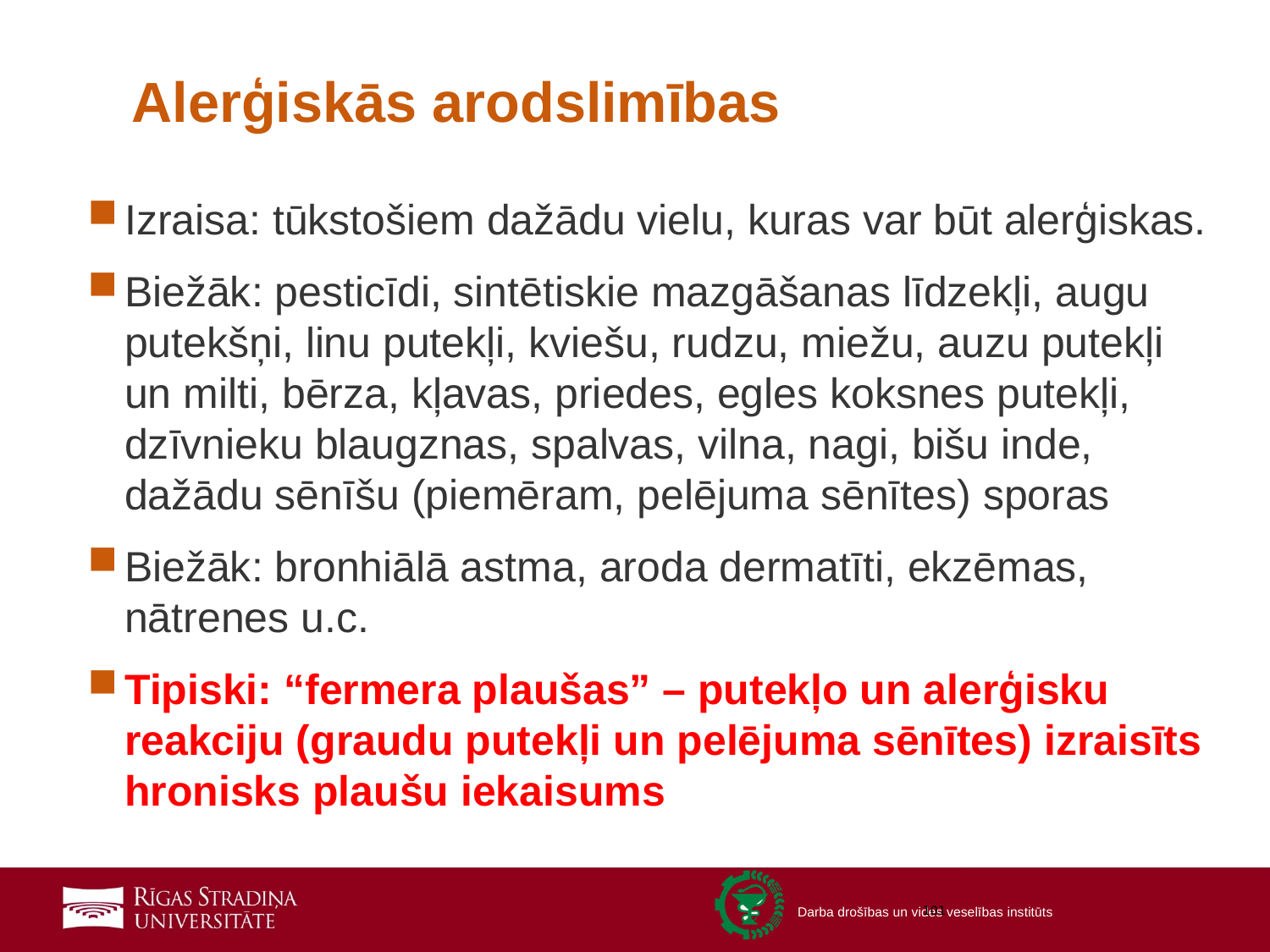

# Alerģiskās arodslimības
Izraisa: tūkstošiem dažādu vielu, kuras var būt alerģiskas.
Biežāk: pesticīdi, sintētiskie mazgāšanas līdzekļi, augu putekšņi, linu putekļi, kviešu, rudzu, miežu, auzu putekļi un milti, bērza, kļavas, priedes, egles koksnes putekļi, dzīvnieku blaugznas, spalvas, vilna, nagi, bišu inde, dažādu sēnīšu (piemēram, pelējuma sēnītes) sporas
Biežāk: bronhiālā astma, aroda dermatīti, ekzēmas, nātrenes u.c.
Tipiski: “fermera plaušas” – putekļo un alerģisku reakciju (graudu putekļi un pelējuma sēnītes) izraisīts hronisks plaušu iekaisums
101